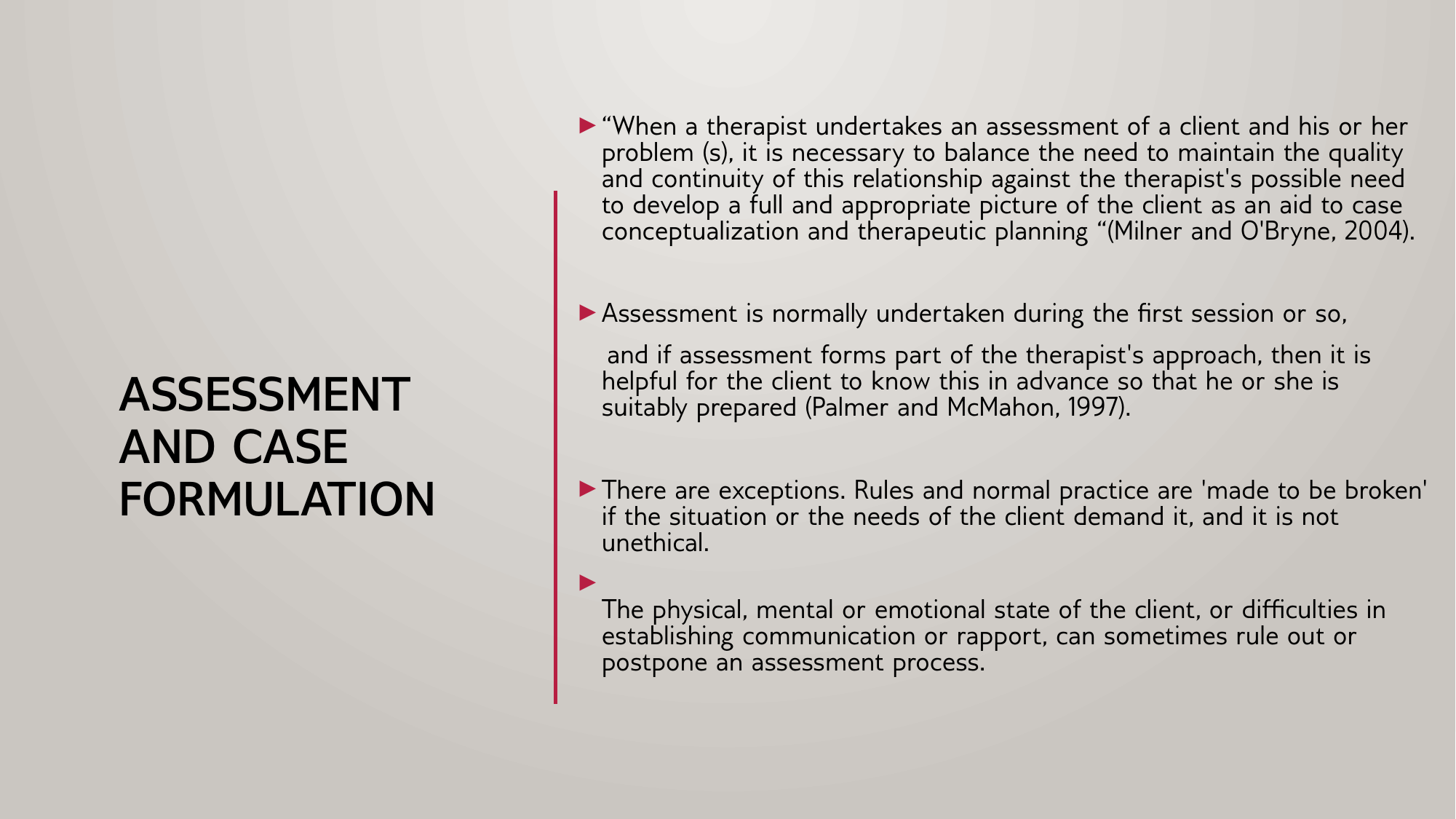

“When a therapist undertakes an assessment of a client and his or her problem (s), it is necessary to balance the need to maintain the quality and continuity of this relationship against the therapist's possible need to develop a full and appropriate picture of the client as an aid to case conceptualization and therapeutic planning “(Milner and O'Bryne, 2004).

Assessment is normally undertaken during the first session or so,
    and if assessment forms part of the therapist's approach, then it is helpful for the client to know this in advance so that he or she is suitably prepared (Palmer and McMahon, 1997).

There are exceptions. Rules and normal practice are 'made to be broken' if the situation or the needs of the client demand it, and it is not unethical.
The physical, mental or emotional state of the client, or difficulties in establishing communication or rapport, can sometimes rule out or postpone an assessment process.

# Assessment and Case Formulation